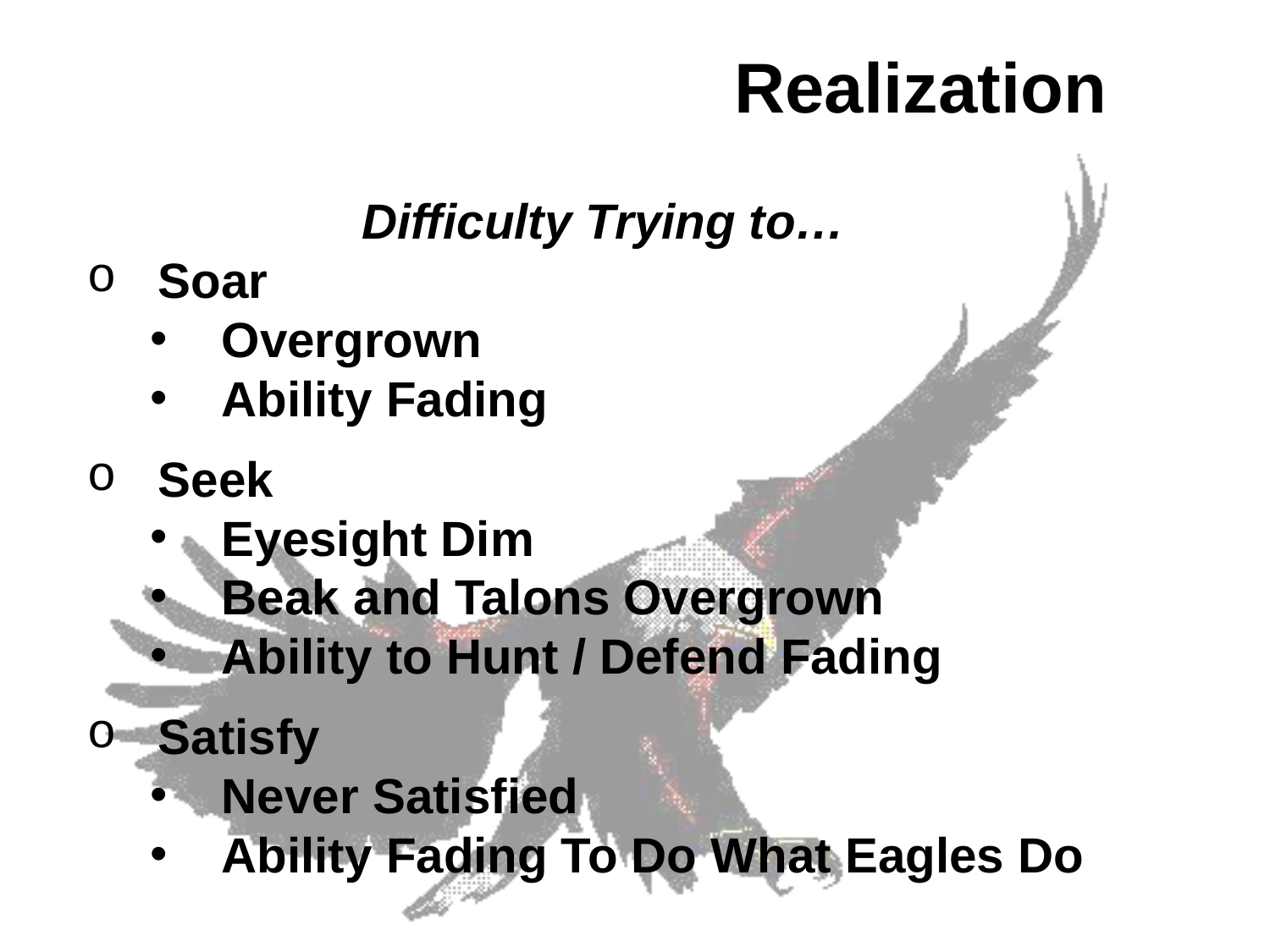

# Realization

                    Difficulty Trying to…
Soar
Overgrown
Ability Fading
Seek
Eyesight Dim
Beak and Talons Overgrown
Ability to Hunt / Defend Fading
Satisfy
Never Satisfied
Ability Fading To Do What Eagles Do